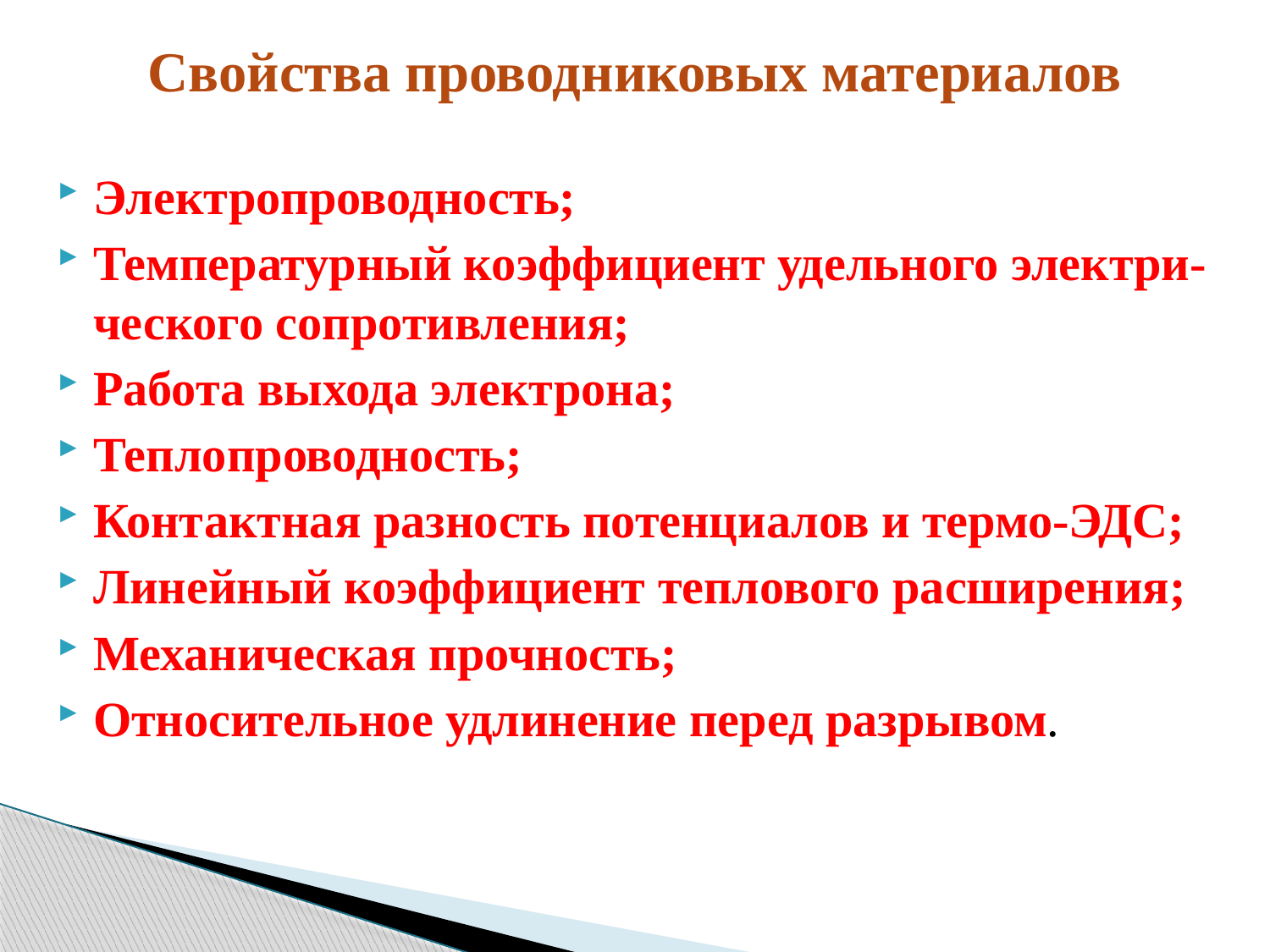

# Свойства проводниковых материалов
Электропроводность;
Температурный коэффициент удельного электри-ческого сопротивления;
Работа выхода электрона;
Теплопроводность;
Контактная разность потенциалов и термо-ЭДС;
Линейный коэффициент теплового расширения;
Механическая прочность;
Относительное удлинение перед разрывом.